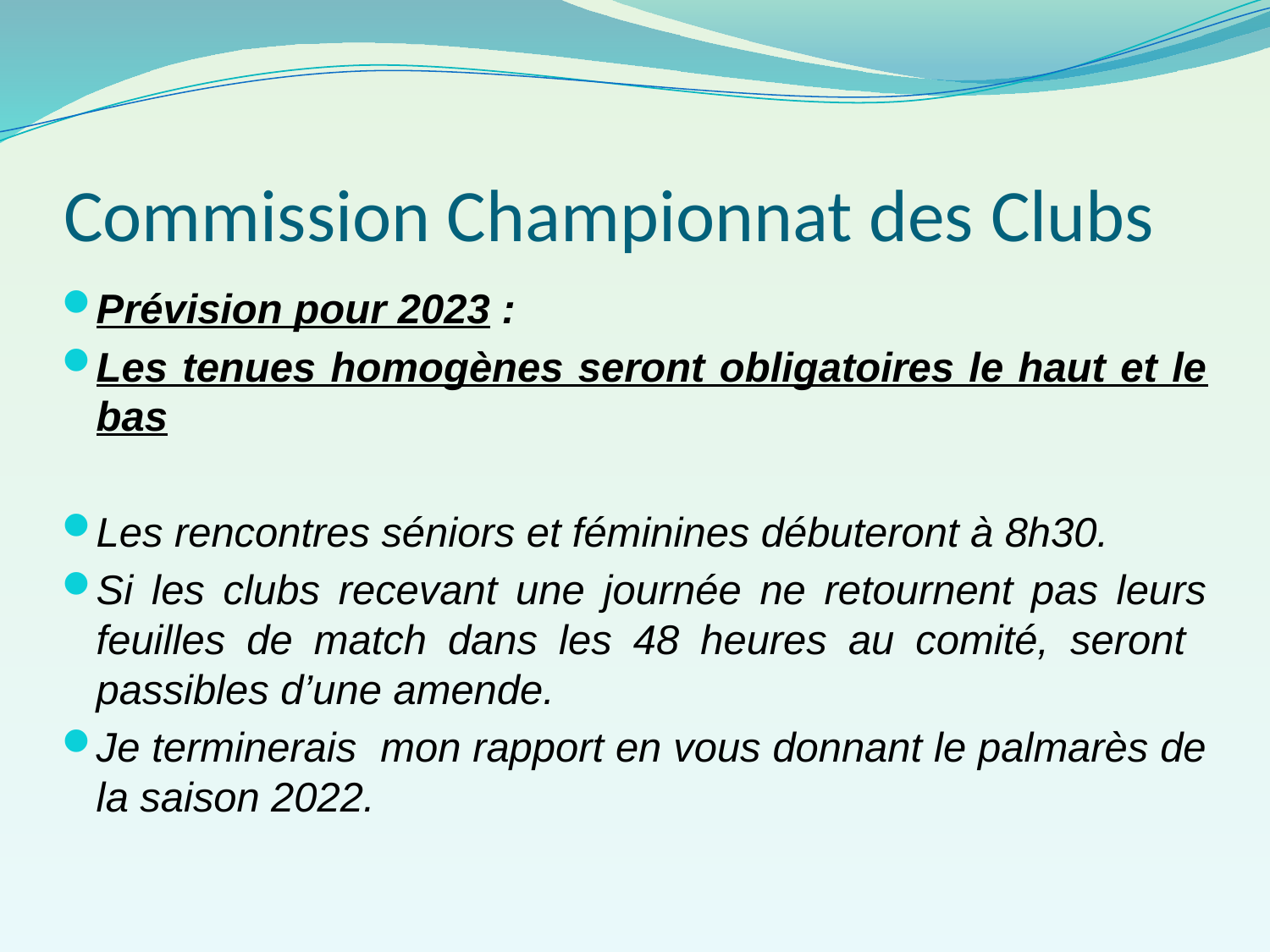

# Commission Championnat des Clubs
Prévision pour 2023 :
Les tenues homogènes seront obligatoires le haut et le bas

Les rencontres séniors et féminines débuteront à 8h30.
Si les clubs recevant une journée ne retournent pas leurs feuilles de match dans les 48 heures au comité, seront  passibles d’une amende.
Je terminerais  mon rapport en vous donnant le palmarès de la saison 2022.